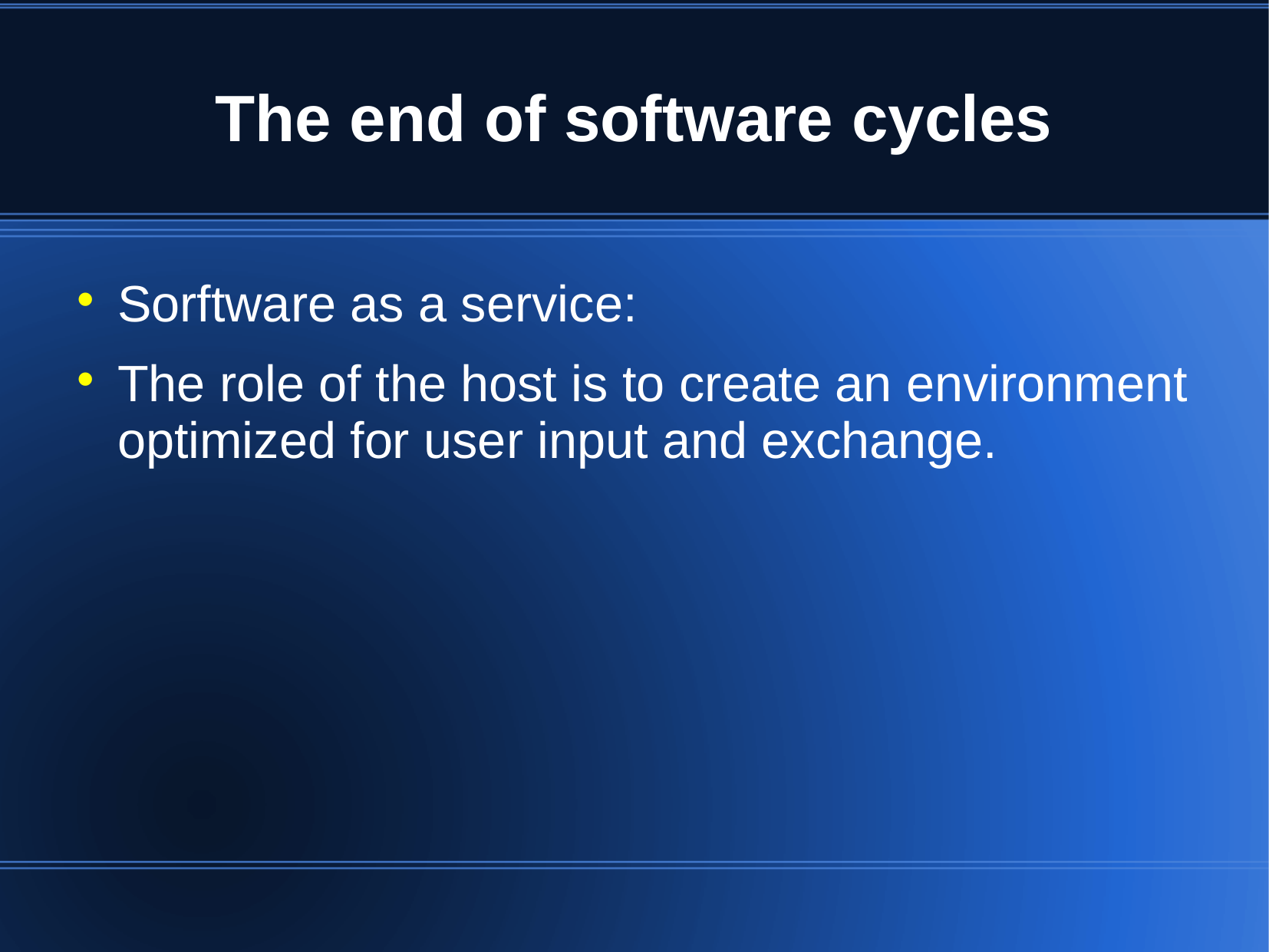

# The end of software cycles
Sorftware as a service:
The role of the host is to create an environment optimized for user input and exchange.